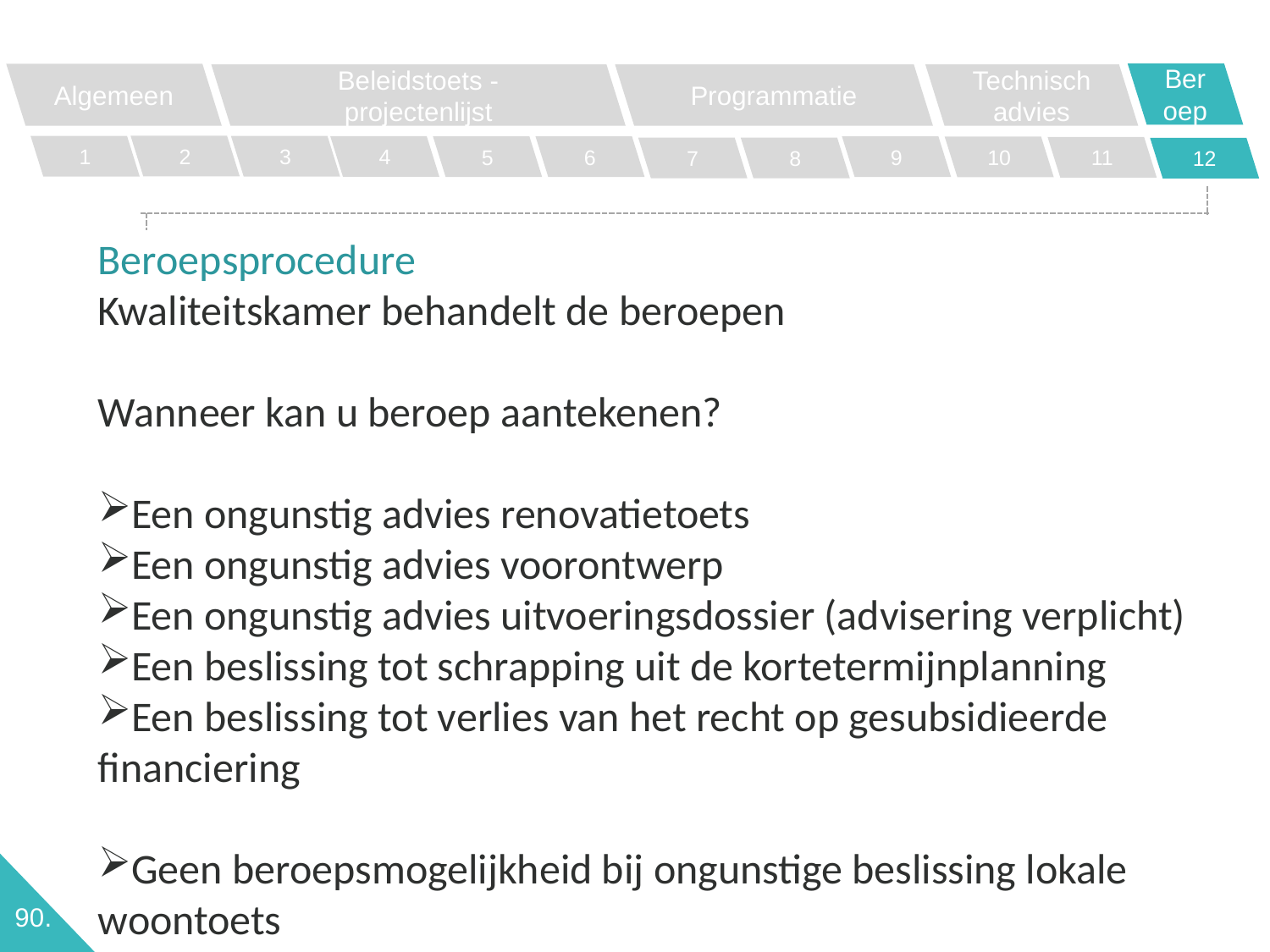

Beroep
Algemeen
Programmatie
Technisch advies
Beleidstoets - projectenlijst
2
1
3
4
5
6
9
10
11
7
8
12
Beroepsprocedure
Kwaliteitskamer behandelt de beroepen

Wanneer kan u beroep aantekenen?

Een ongunstig advies renovatietoets
Een ongunstig advies voorontwerp
Een ongunstig advies uitvoeringsdossier (advisering verplicht)
Een beslissing tot schrapping uit de kortetermijnplanning
Een beslissing tot verlies van het recht op gesubsidieerde financiering

Geen beroepsmogelijkheid bij ongunstige beslissing lokale woontoets

90.